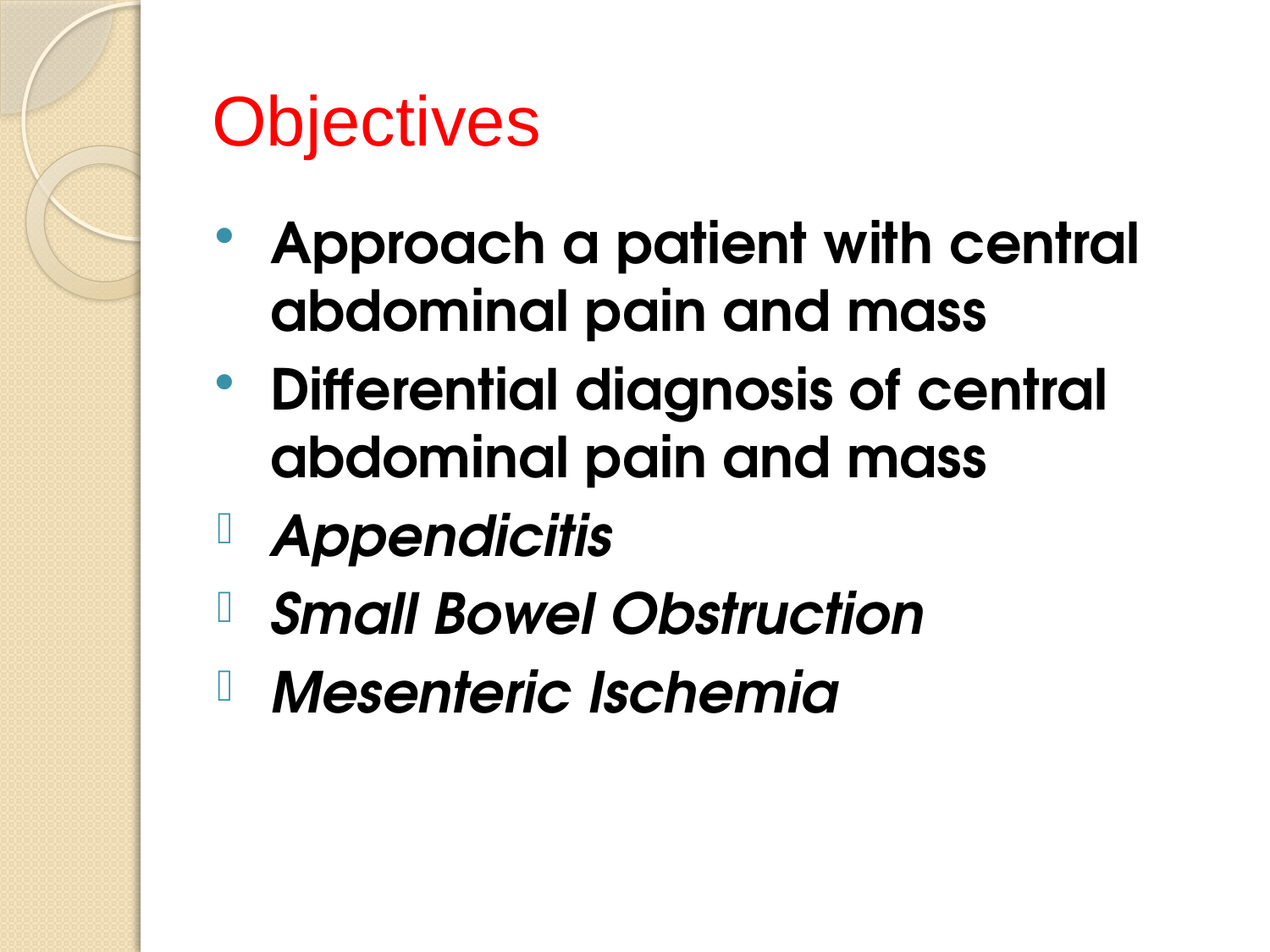

# Objectives
Approach a patient with central abdominal pain and mass
Differential diagnosis of central abdominal pain and mass
Appendicitis
Small Bowel Obstruction
Mesenteric Ischemia